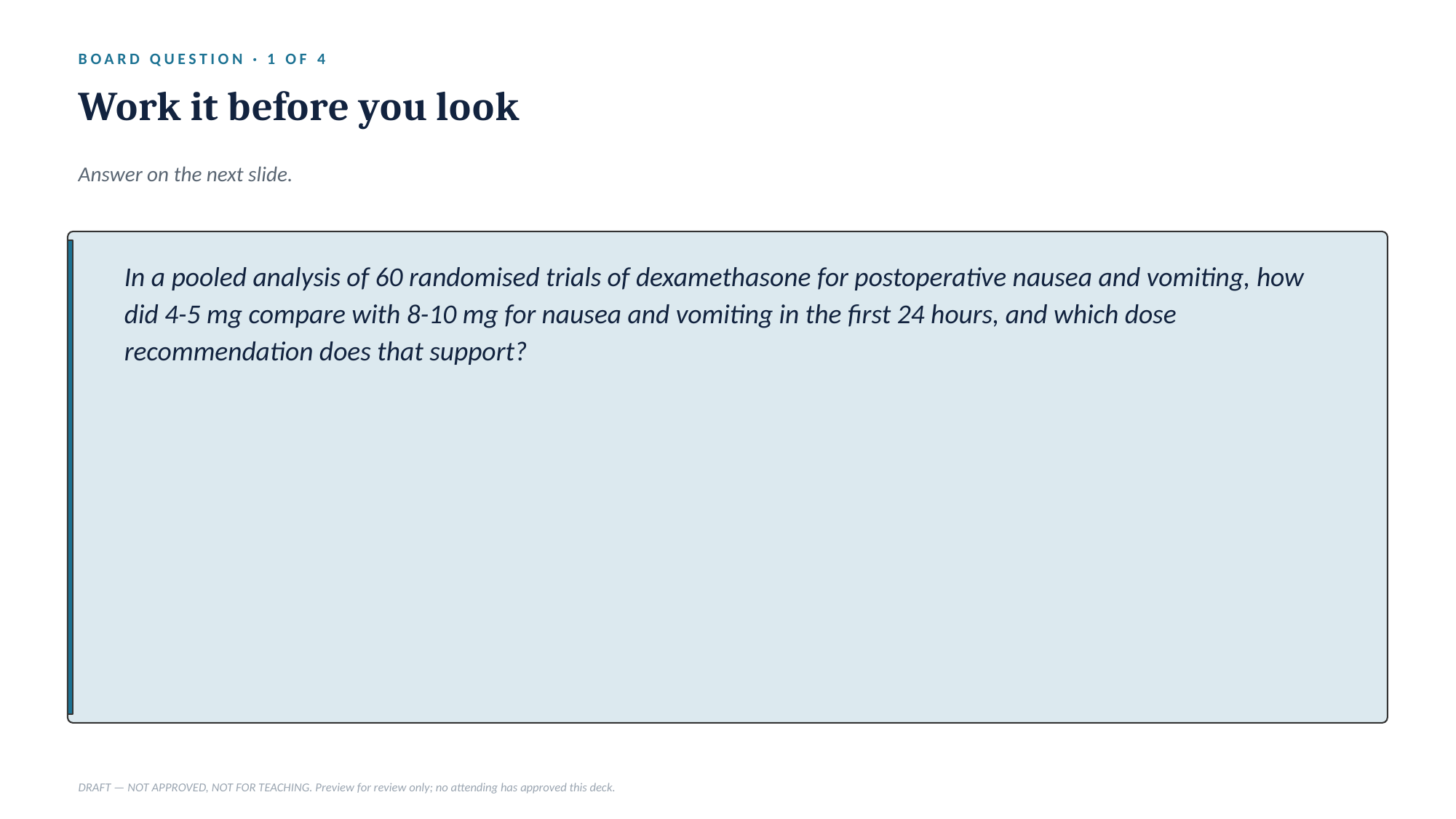

BOARD QUESTION · 1 OF 4
Work it before you look
Answer on the next slide.

In a pooled analysis of 60 randomised trials of dexamethasone for postoperative nausea and vomiting, how did 4-5 mg compare with 8-10 mg for nausea and vomiting in the first 24 hours, and which dose recommendation does that support?
DRAFT — NOT APPROVED, NOT FOR TEACHING. Preview for review only; no attending has approved this deck.